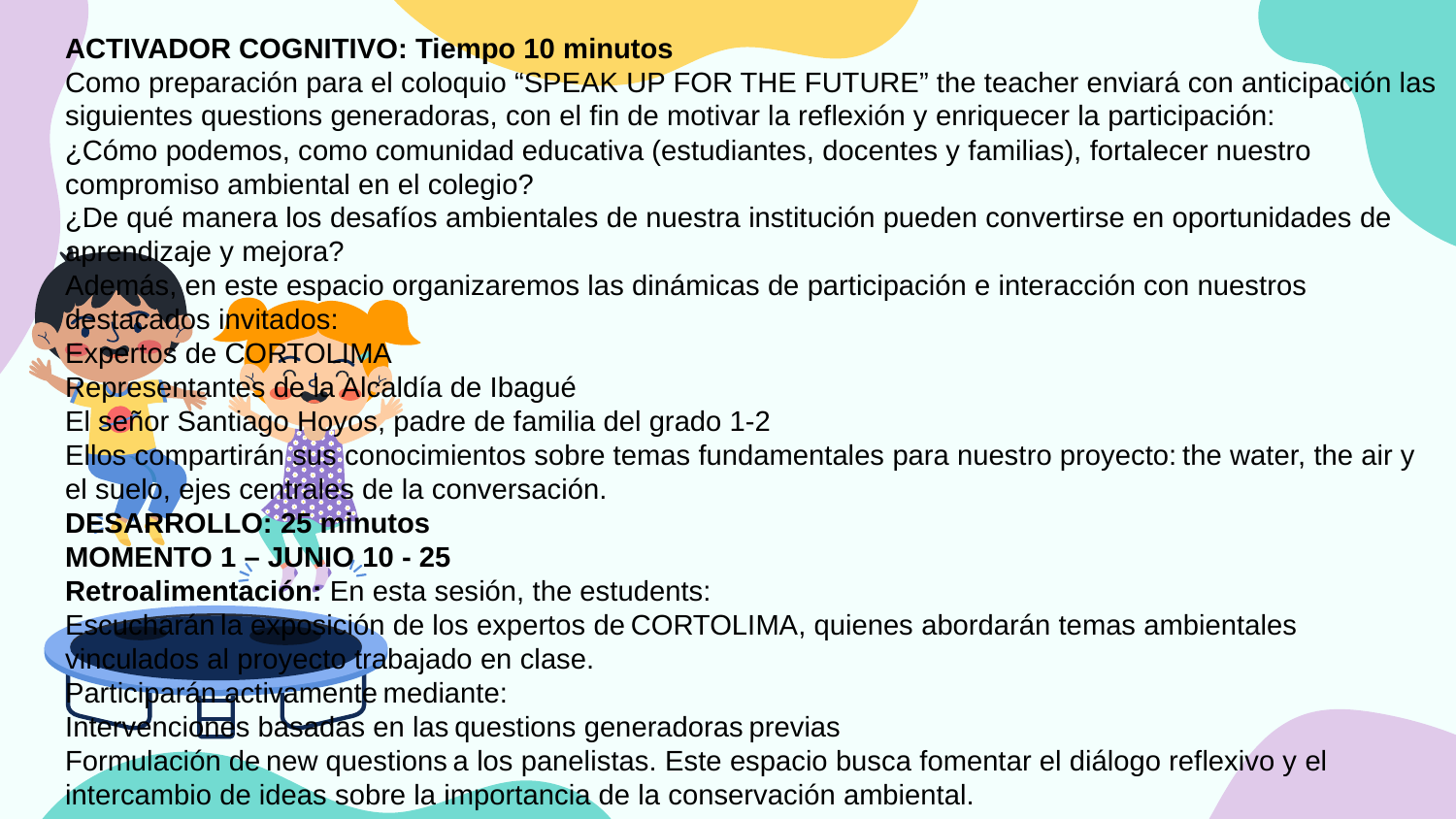

ACTIVADOR COGNITIVO: Tiempo 10 minutos
Como preparación para el coloquio “SPEAK UP FOR THE FUTURE” the teacher enviará con anticipación las siguientes questions generadoras, con el fin de motivar la reflexión y enriquecer la participación:
¿Cómo podemos, como comunidad educativa (estudiantes, docentes y familias), fortalecer nuestro compromiso ambiental en el colegio?
¿De qué manera los desafíos ambientales de nuestra institución pueden convertirse en oportunidades de aprendizaje y mejora?
Además, en este espacio organizaremos las dinámicas de participación e interacción con nuestros destacados invitados:
Expertos de CORTOLIMA
Representantes de la Alcaldía de Ibagué
El señor Santiago Hoyos, padre de familia del grado 1-2
Ellos compartirán sus conocimientos sobre temas fundamentales para nuestro proyecto: the water, the air y el suelo, ejes centrales de la conversación.
DESARROLLO: 25 minutos
MOMENTO 1 – JUNIO 10 - 25
Retroalimentación: En esta sesión, the estudents:
Escucharán la exposición de los expertos de CORTOLIMA, quienes abordarán temas ambientales vinculados al proyecto trabajado en clase.
Participarán activamente mediante:
Intervenciones basadas en las questions generadoras previas
Formulación de new questions a los panelistas. Este espacio busca fomentar el diálogo reflexivo y el intercambio de ideas sobre la importancia de la conservación ambiental.